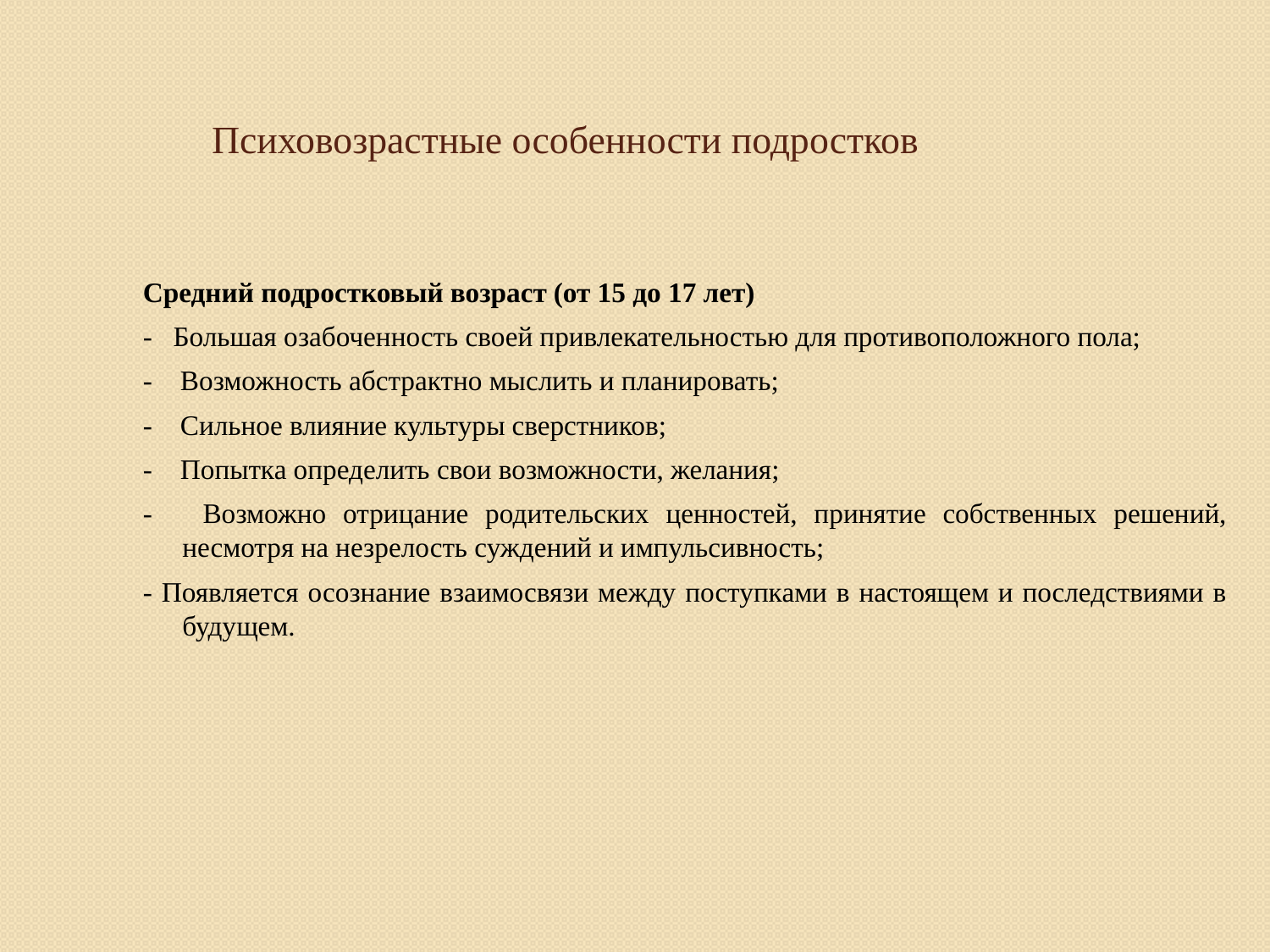

# Психовозрастные особенности подростков
Средний подростковый возраст (от 15 до 17 лет)
-   Большая озабоченность своей привлекательностью для противоположного пола;
-    Возможность абстрактно мыслить и планировать;
-    Сильное влияние культуры сверстников;
-    Попытка определить свои возможности, желания;
-   Возможно отрицание родительских ценностей, принятие собственных решений, несмотря на незрелость суждений и импульсивность;
- Появляется осознание взаимосвязи между поступками в настоящем и последствиями в будущем.